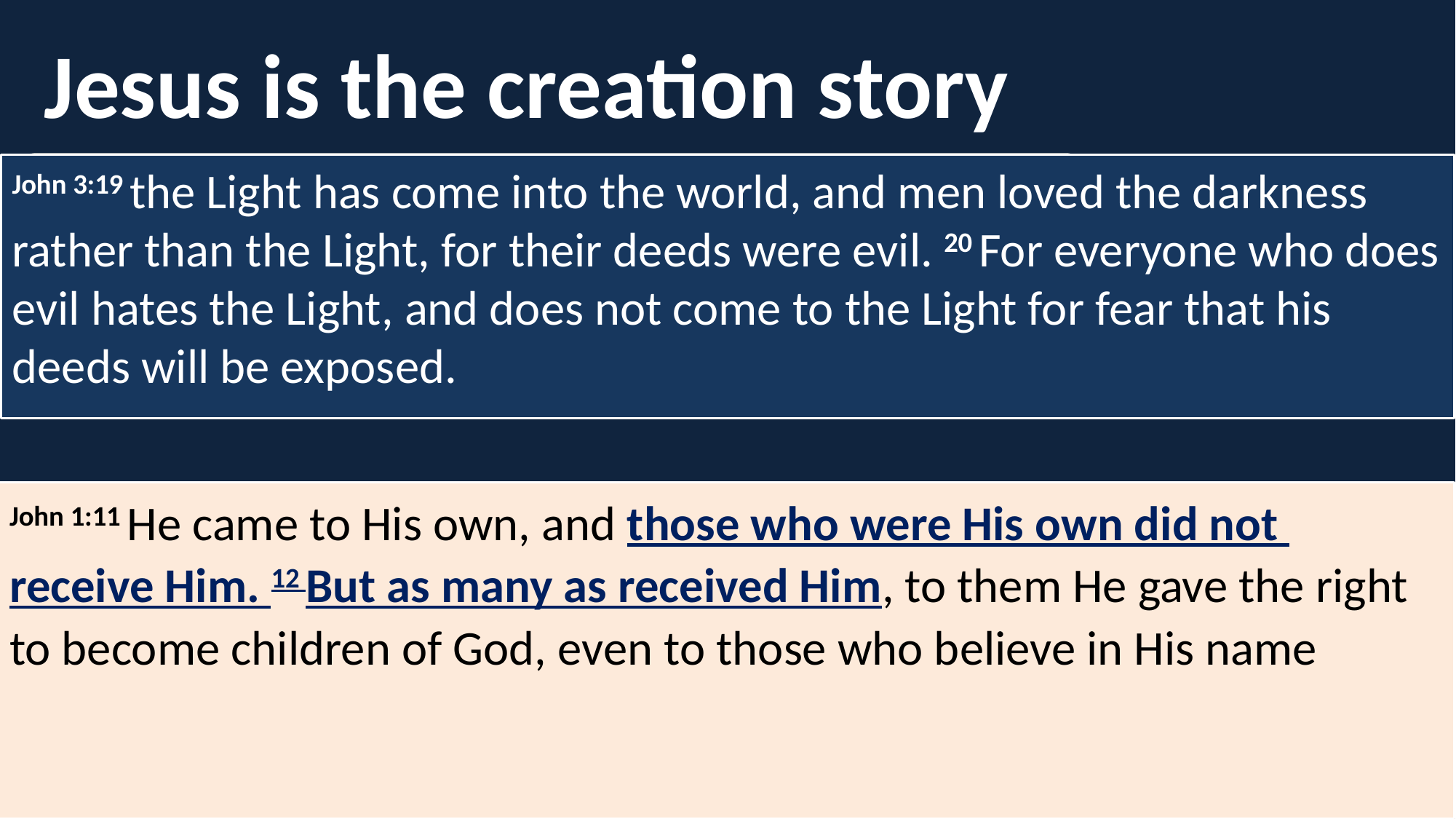

Jesus is the creation story
John 3:19 the Light has come into the world, and men loved the darkness rather than the Light, for their deeds were evil. 20 For everyone who does evil hates the Light, and does not come to the Light for fear that his deeds will be exposed.

John goes immediately to his main point
and lays a choice at the reader’s feet
John 1:11 He came to His own, and those who were His own did not  receive Him. 12 But as many as received Him, to them He gave the right to become children of God, even to those who believe in His name